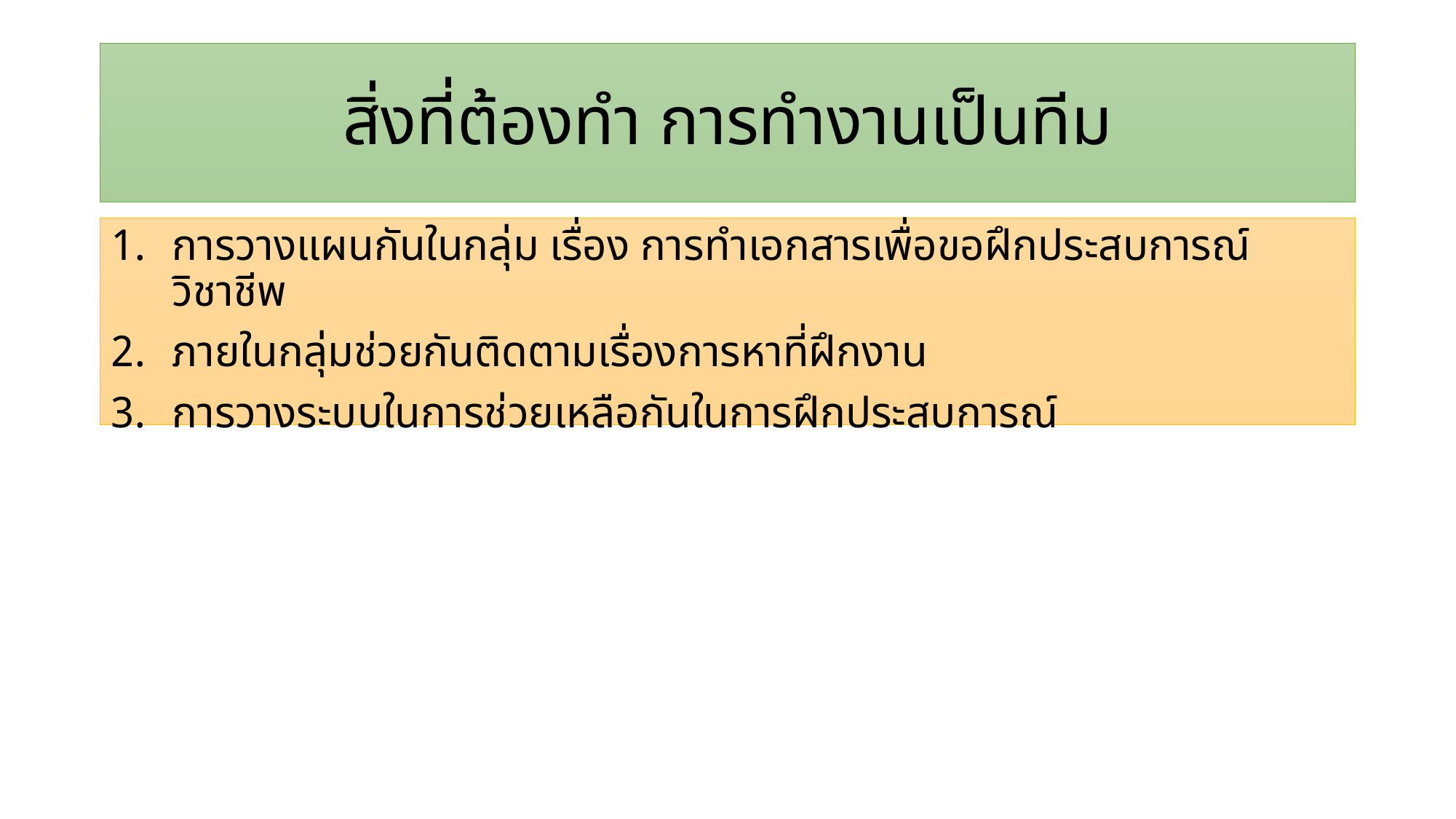

# สิ่งที่ต้องทำ การทำงานเป็นทีม
การวางแผนกันในกลุ่ม เรื่อง การทำเอกสารเพื่อขอฝึกประสบการณ์วิชาชีพ
ภายในกลุ่มช่วยกันติดตามเรื่องการหาที่ฝึกงาน
การวางระบบในการช่วยเหลือกันในการฝึกประสบการณ์